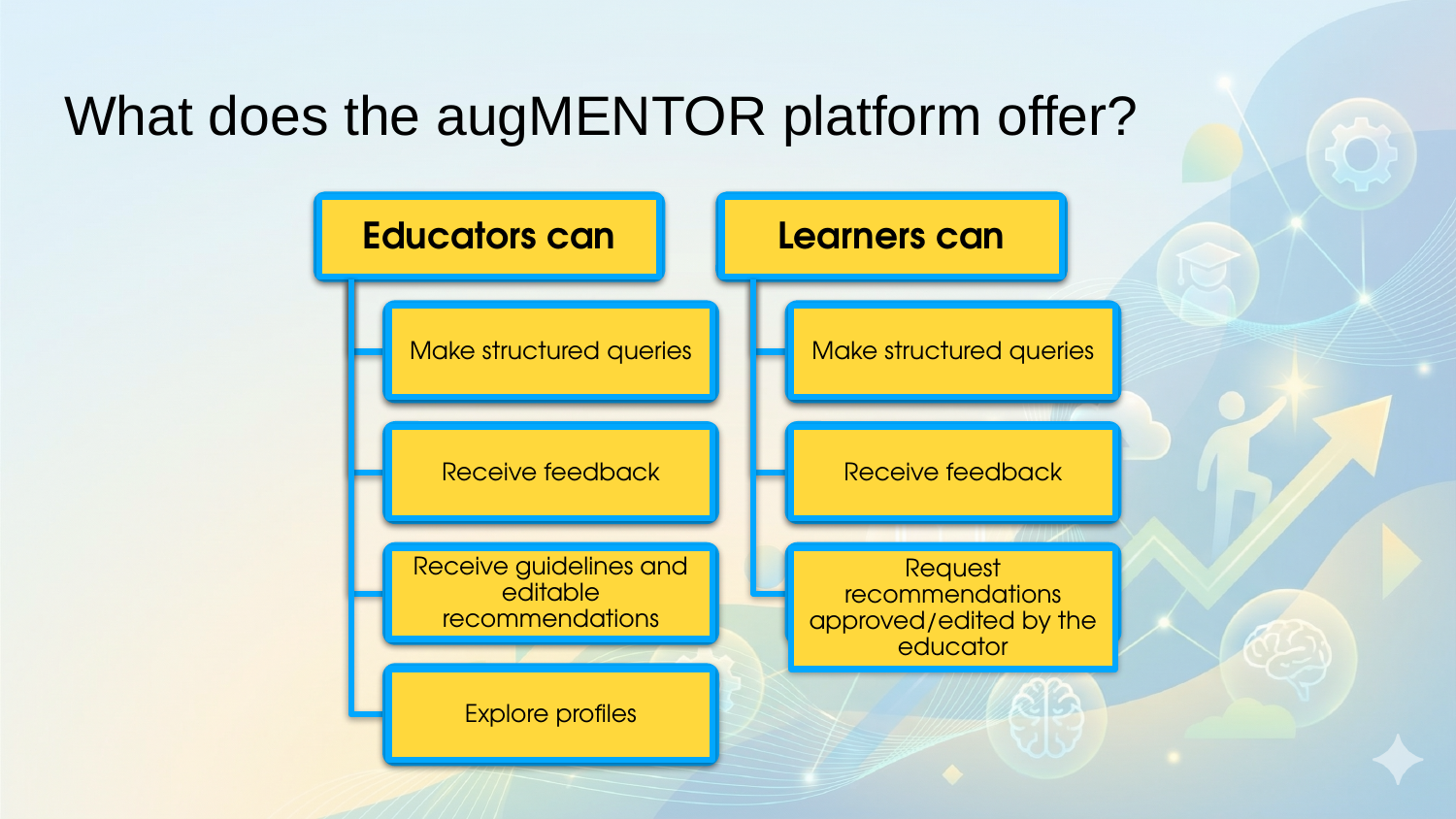

# What does the augMENTOR platform offer?

Educators can
Learners can

Make structured queries
Make structured queries

Receive feedback
Receive feedback

Receive guidelines and editable recommendations
Request recommendations approved/edited by the educator

Explore profiles